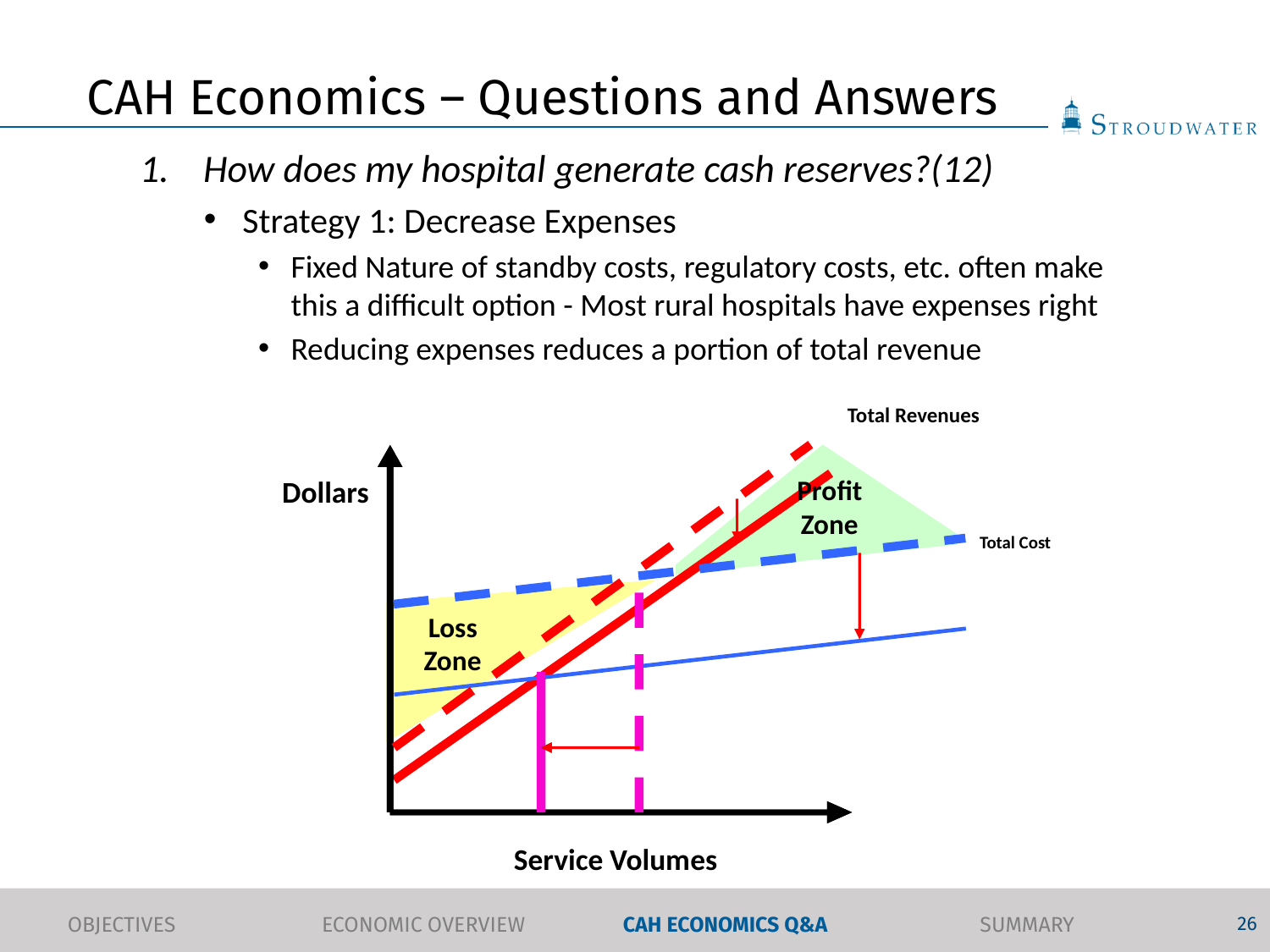

# CAH Economics – Questions and Answers
How does my hospital generate cash reserves?(12)
Strategy 1: Decrease Expenses
Fixed Nature of standby costs, regulatory costs, etc. often make this a difficult option - Most rural hospitals have expenses right
Reducing expenses reduces a portion of total revenue

Total Revenues

Profit
Zone
Dollars

Total Cost

Loss
Zone

Service Volumes

26
OBJECTIVES
ECONOMIC OVERVIEW
CAH ECONOMICS Q&A
SUMMARY